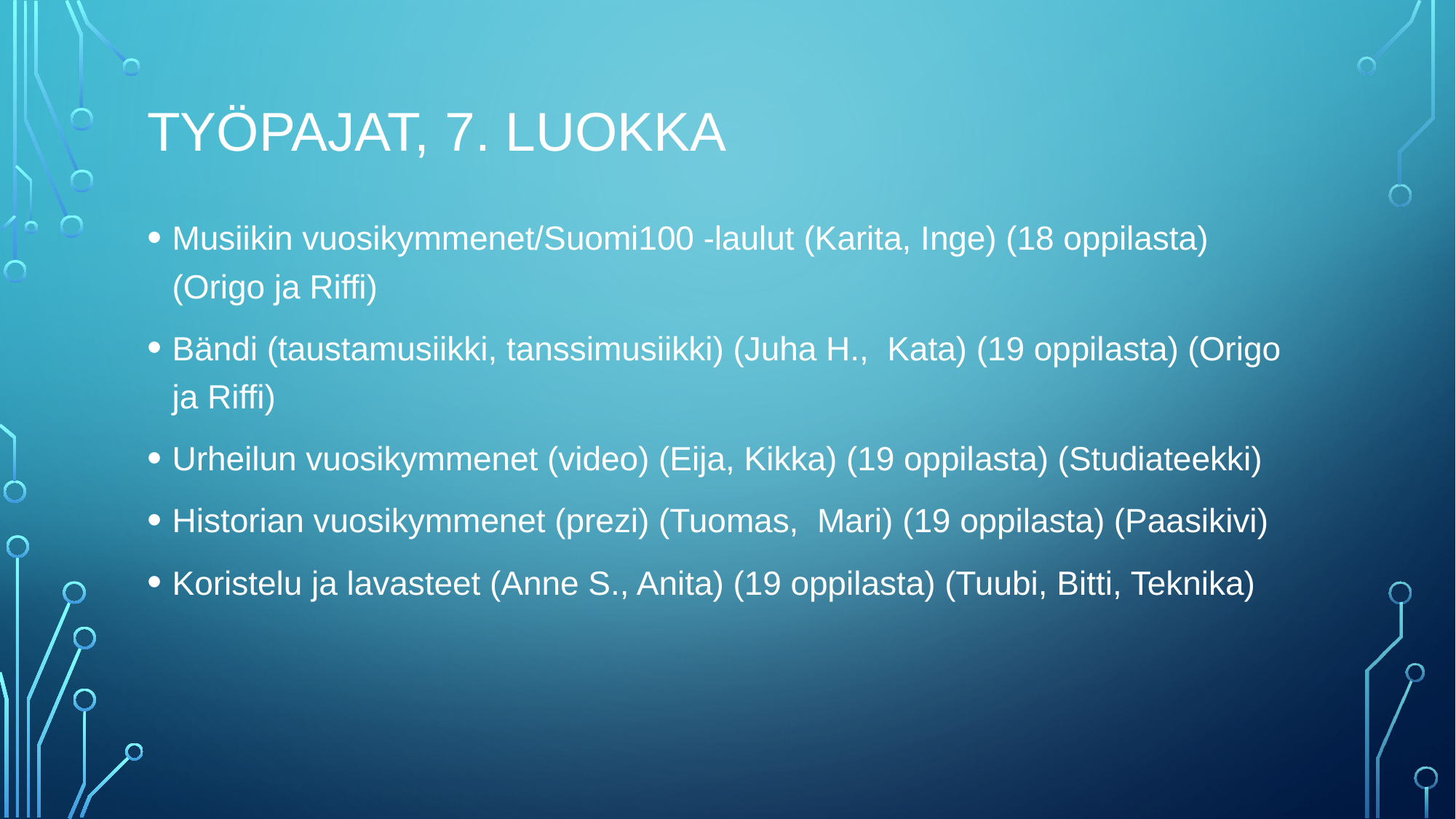

# Työpajat, 7. luokka
Musiikin vuosikymmenet/Suomi100 -laulut (Karita, Inge) (18 oppilasta) (Origo ja Riffi)
Bändi (taustamusiikki, tanssimusiikki) (Juha H.,  Kata) (19 oppilasta) (Origo ja Riffi)
Urheilun vuosikymmenet (video) (Eija, Kikka) (19 oppilasta) (Studiateekki)
Historian vuosikymmenet (prezi) (Tuomas,  Mari) (19 oppilasta) (Paasikivi)
Koristelu ja lavasteet (Anne S., Anita) (19 oppilasta) (Tuubi, Bitti, Teknika)